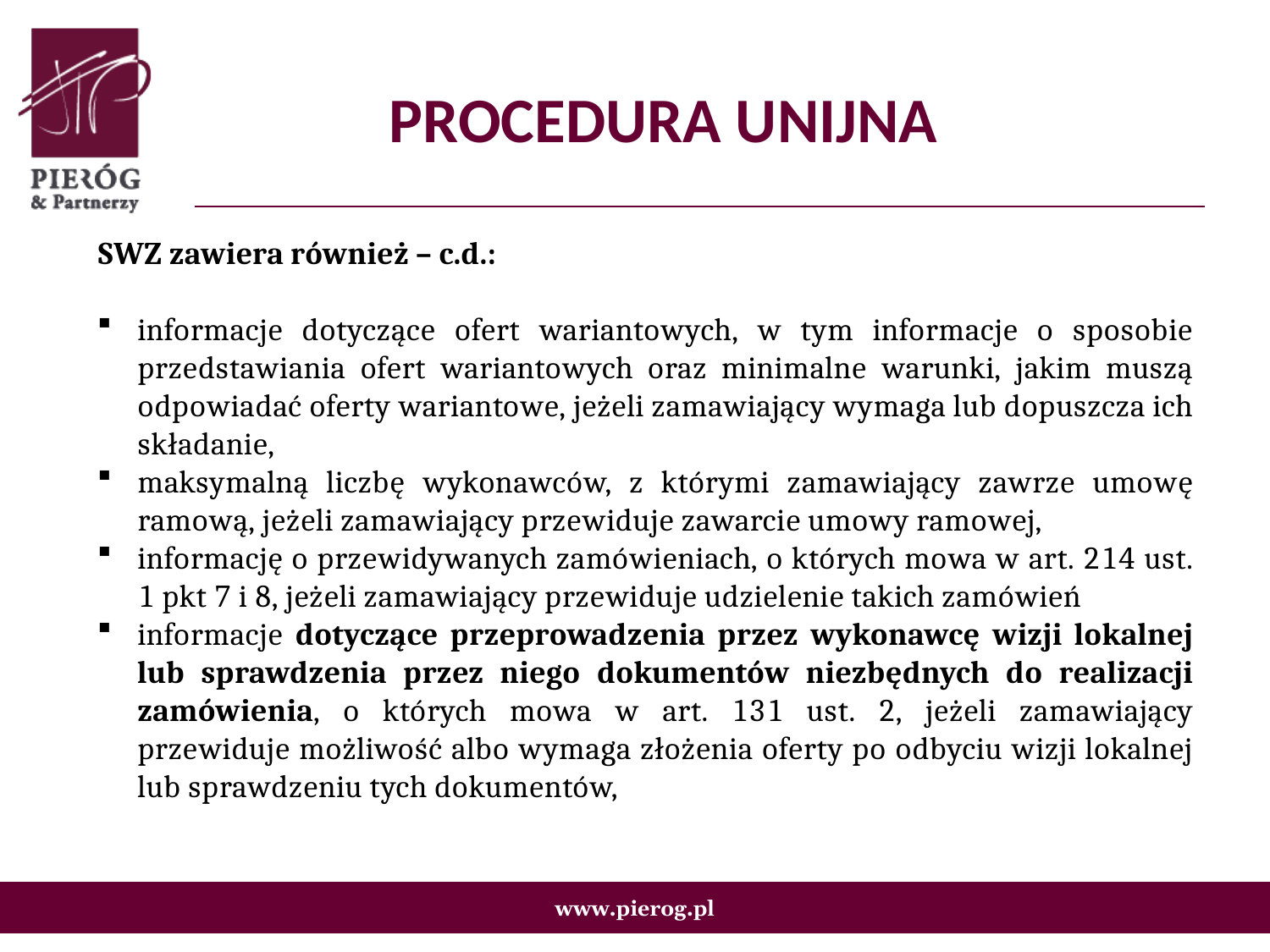

# PROCEDURA UNIJNA
SWZ zawiera również – c.d.:

informacje dotyczące ofert wariantowych, w tym informacje o sposobie przedstawiania ofert wariantowych oraz minimalne warunki, jakim muszą odpowiadać oferty wariantowe, jeżeli zamawiający wymaga lub dopuszcza ich składanie,
maksymalną liczbę wykonawców, z którymi zamawiający zawrze umowę ramową, jeżeli zamawiający przewiduje zawarcie umowy ramowej,
informację o przewidywanych zamówieniach, o których mowa w art. 214 ust. 1 pkt 7 i 8, jeżeli zamawiający przewiduje udzielenie takich zamówień
informacje dotyczące przeprowadzenia przez wykonawcę wizji lokalnej lub sprawdzenia przez niego dokumentów niezbędnych do realizacji zamówienia, o których mowa w art. 131 ust. 2, jeżeli zamawiający przewiduje możliwość albo wymaga złożenia oferty po odbyciu wizji lokalnej lub sprawdzeniu tych dokumentów,